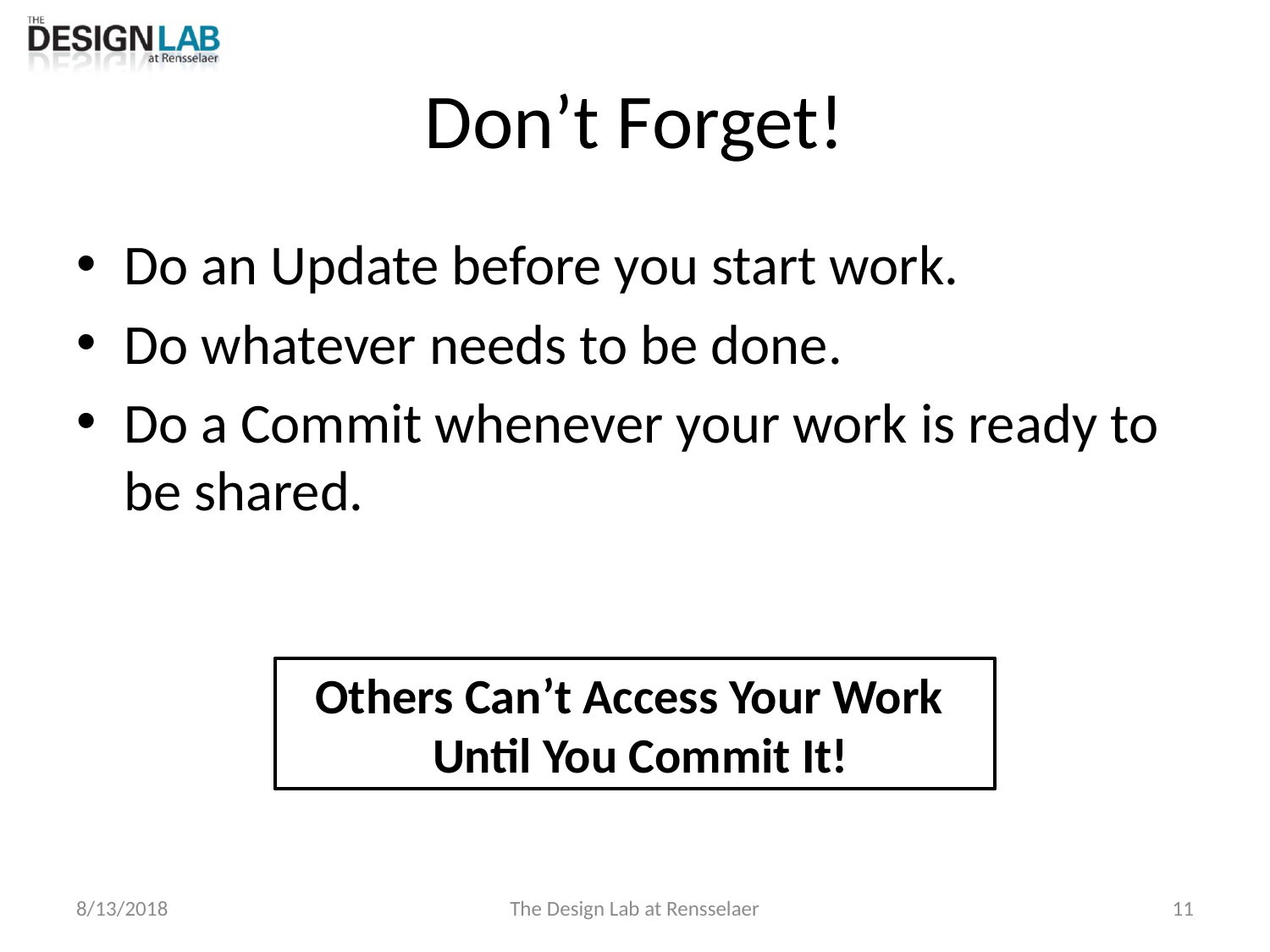

# Don’t Forget!
Do an Update before you start work.
Do whatever needs to be done.
Do a Commit whenever your work is ready to be shared.
Others Can’t Access Your Work
 Until You Commit It!
8/13/2018
The Design Lab at Rensselaer
11